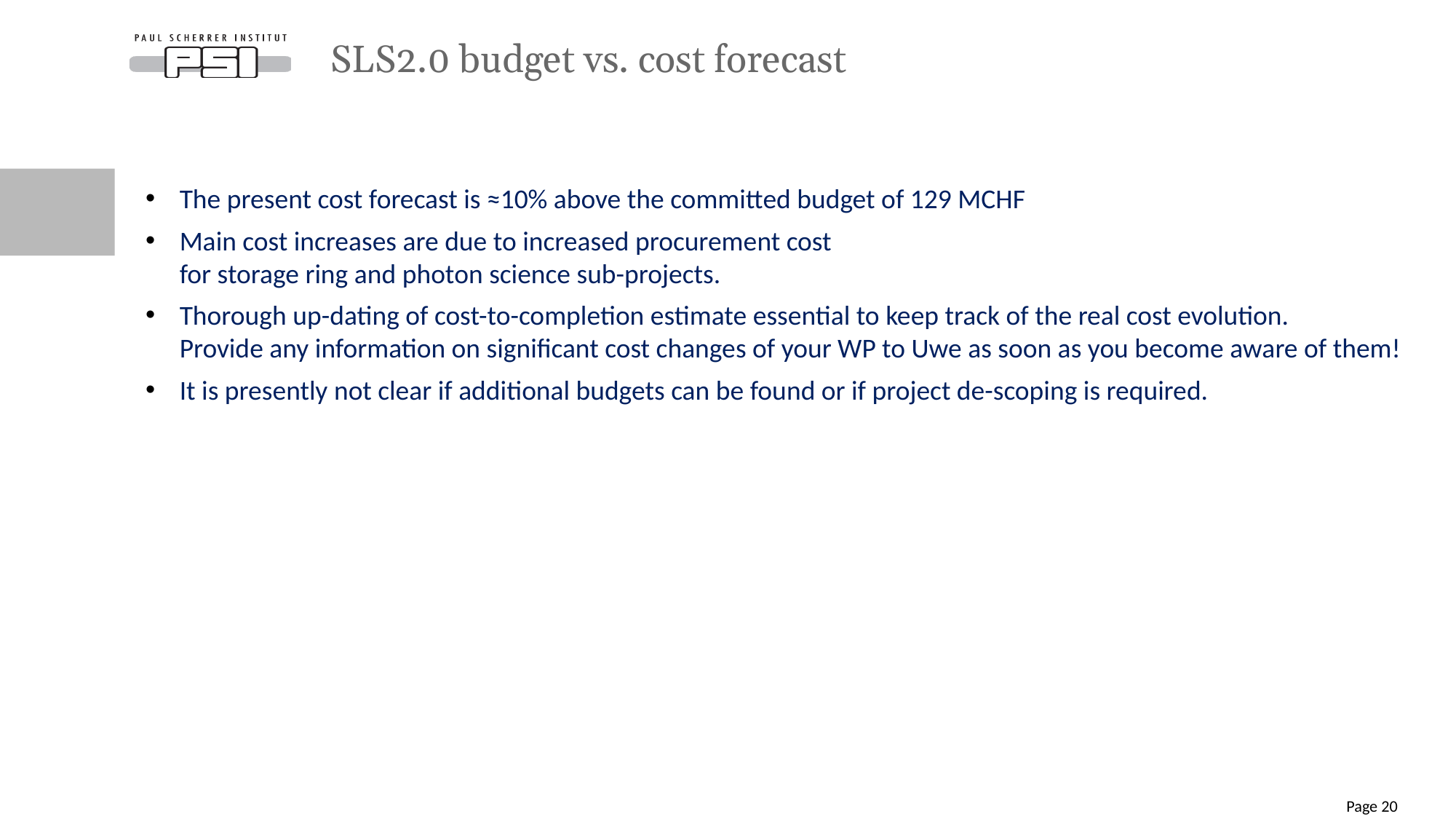

# SLS2.0 budget vs. cost forecast
The present cost forecast is ≈10% above the committed budget of 129 MCHF
Main cost increases are due to increased procurement cost
for storage ring and photon science sub-projects.
Thorough up-dating of cost-to-completion estimate essential to keep track of the real cost evolution.
Provide any information on significant cost changes of your WP to Uwe as soon as you become aware of them!
It is presently not clear if additional budgets can be found or if project de-scoping is required.

Page 20